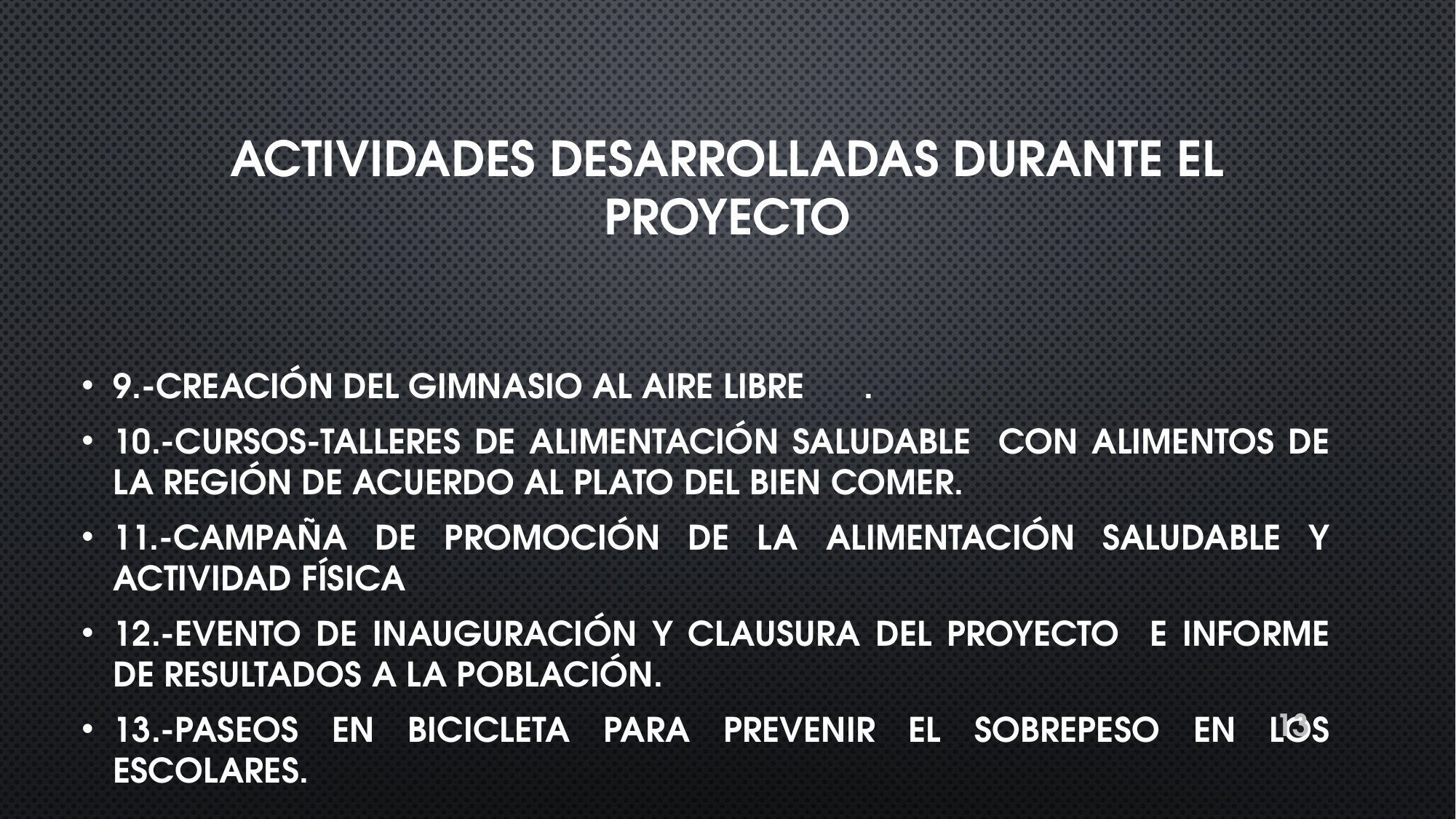

# ACTIVIDADES DESARROLLADAS DURANTE EL PROYECTO

9.-Creación del gimnasio al aire libre	.
10.-Cursos-talleres de alimentación saludable  con alimentos de la región de acuerdo al plato del bien comer.
11.-Campaña de promoción de la alimentación saludable y actividad física
12.-Evento de Inauguración y Clausura del Proyecto  e informe de resultados a la población.
13.-Paseos en bicicleta para prevenir el sobrepeso en los escolares.

13